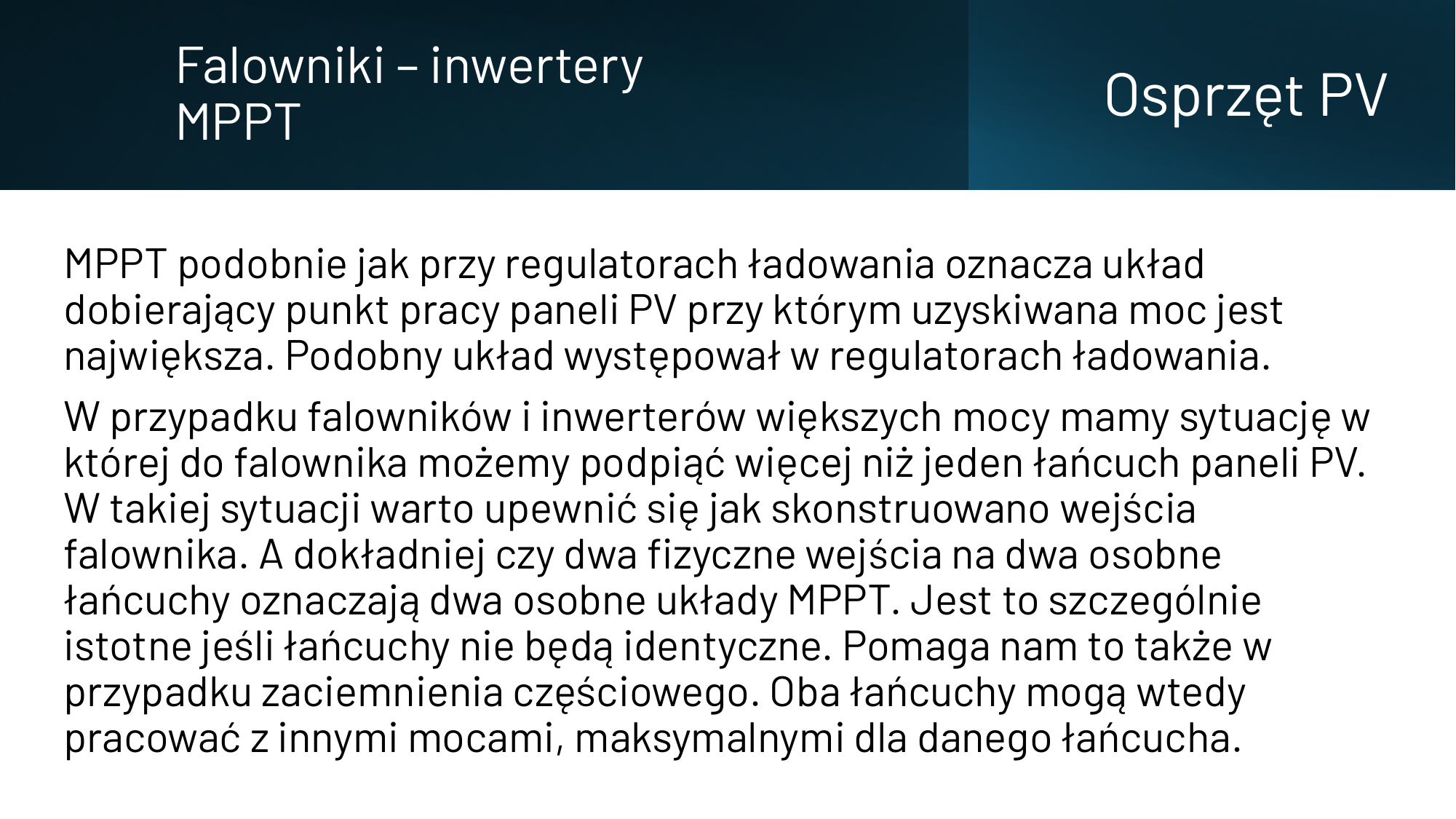

Falowniki – inwertery
MPPT
# Osprzęt PV
MPPT podobnie jak przy regulatorach ładowania oznacza układ dobierający punkt pracy paneli PV przy którym uzyskiwana moc jest największa. Podobny układ występował w regulatorach ładowania.
W przypadku falowników i inwerterów większych mocy mamy sytuację w której do falownika możemy podpiąć więcej niż jeden łańcuch paneli PV. W takiej sytuacji warto upewnić się jak skonstruowano wejścia falownika. A dokładniej czy dwa fizyczne wejścia na dwa osobne łańcuchy oznaczają dwa osobne układy MPPT. Jest to szczególnie istotne jeśli łańcuchy nie będą identyczne. Pomaga nam to także w przypadku zaciemnienia częściowego. Oba łańcuchy mogą wtedy pracować z innymi mocami, maksymalnymi dla danego łańcucha.